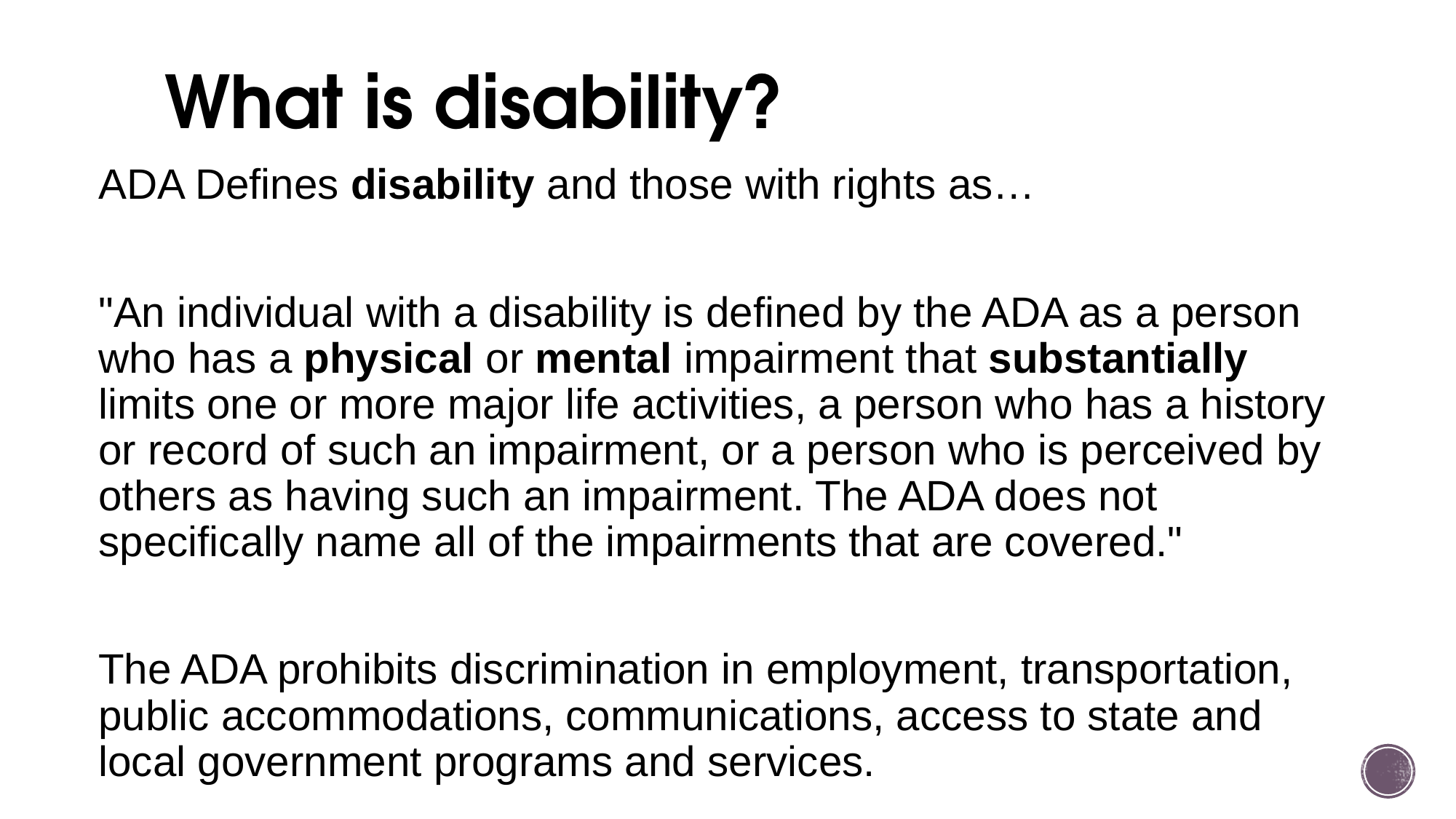

# What is disability?
ADA Defines disability and those with rights as…

"An individual with a disability is defined by the ADA as a person who has a physical or mental impairment that substantially limits one or more major life activities, a person who has a history or record of such an impairment, or a person who is perceived by others as having such an impairment. The ADA does not specifically name all of the impairments that are covered."

The ADA prohibits discrimination in employment, transportation, public accommodations, communications, access to state and local government programs and services.